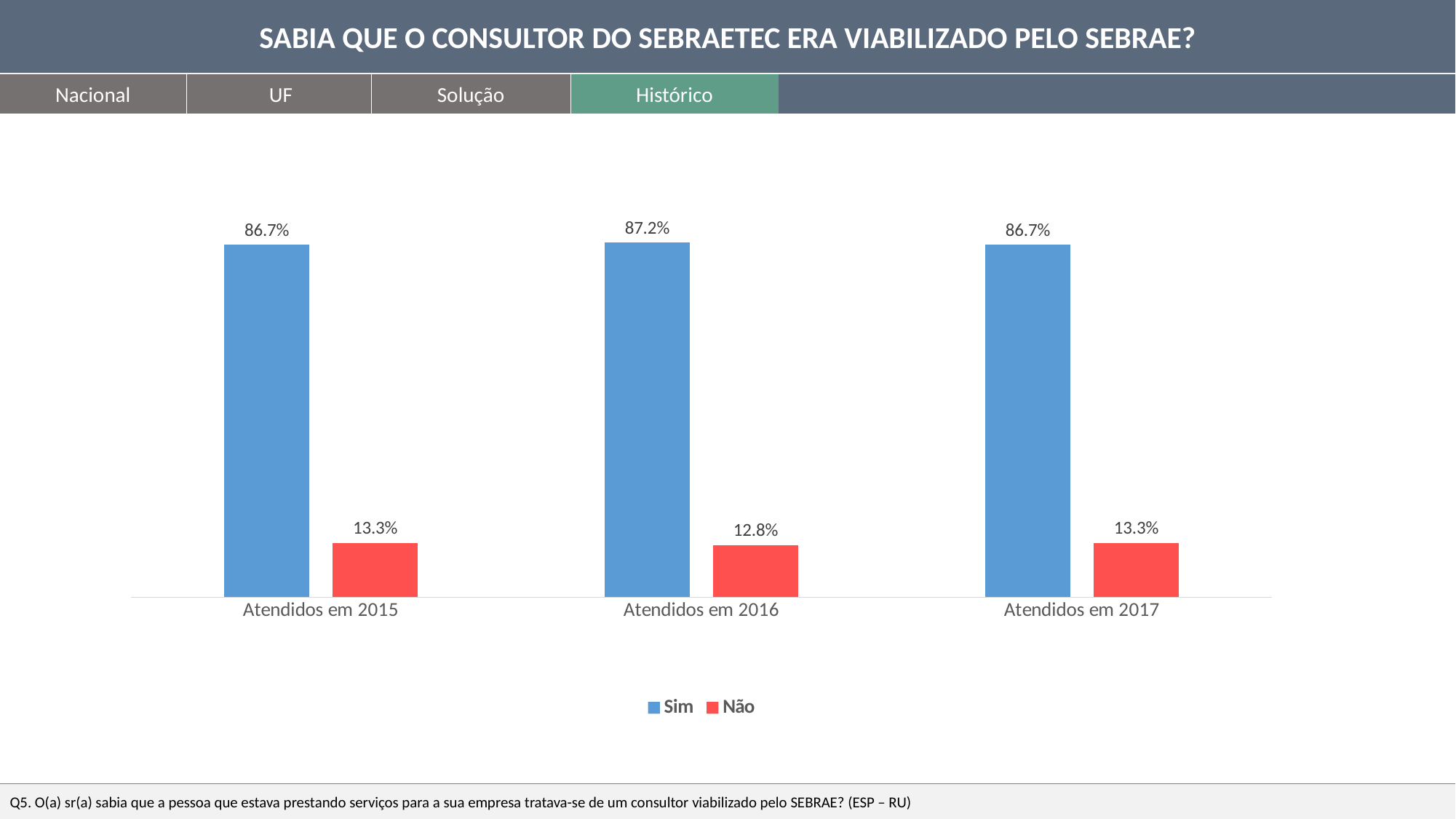

SABIA QUE O CONSULTOR DO SEBRAETEC ERA VIABILIZADO PELO SEBRAE?
Nacional
UF
Solução
Histórico

### Chart

| Category | Sim | Não |
|---|---|---|
| Atendidos em 2015 | 0.8670000000000001 | 0.133 |
| Atendidos em 2016 | 0.8720000000000001 | 0.128 |
| Atendidos em 2017 | 0.8670000000000001 | 0.133 |
Q5. O(a) sr(a) sabia que a pessoa que estava prestando serviços para a sua empresa tratava-se de um consultor viabilizado pelo SEBRAE? (ESP – RU)